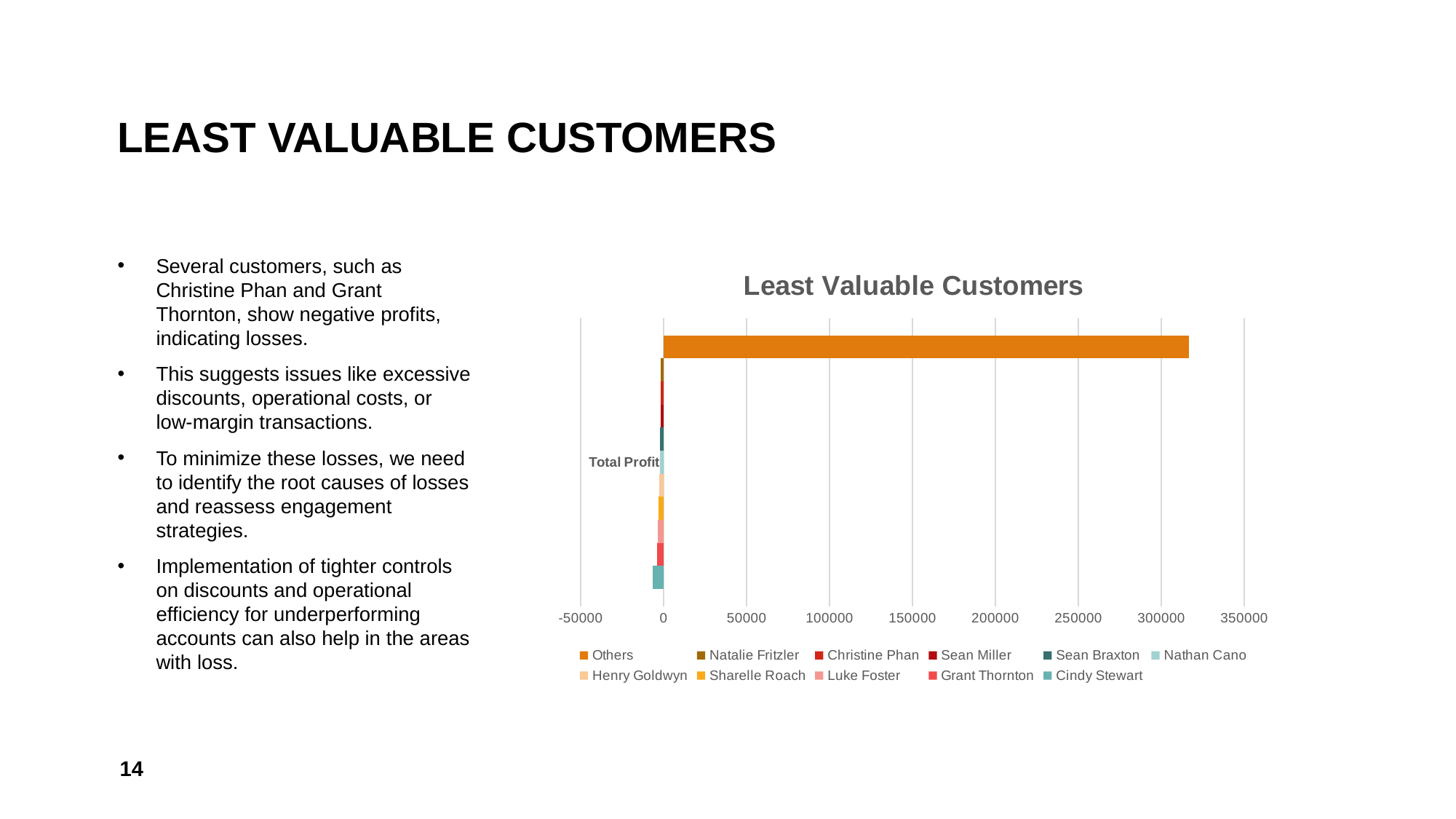

# Least Valuable Customers
Several customers, such as Christine Phan and Grant Thornton, show negative profits, indicating losses.
This suggests issues like excessive discounts, operational costs, or low-margin transactions.
To minimize these losses, we need to identify the root causes of losses and reassess engagement strategies.
Implementation of tighter controls on discounts and operational efficiency for underperforming accounts can also help in the areas with loss.

### Chart: Least Valuable Customers

| Category | Cindy Stewart | Grant Thornton | Luke Foster | Sharelle Roach | Henry Goldwyn | Nathan Cano | Sean Braxton | Sean Miller | Christine Phan | Natalie Fritzler | Others |
|---|---|---|---|---|---|---|---|---|---|---|---|
| Total Profit | -6626.3895 | -4108.6589 | -3583.977 | -3333.9144000000006 | -2797.9635000000007 | -2204.8072 | -2082.7451 | -1980.7392999999997 | -1850.3029 | -1695.9714 | 316662.4908999999 |
14